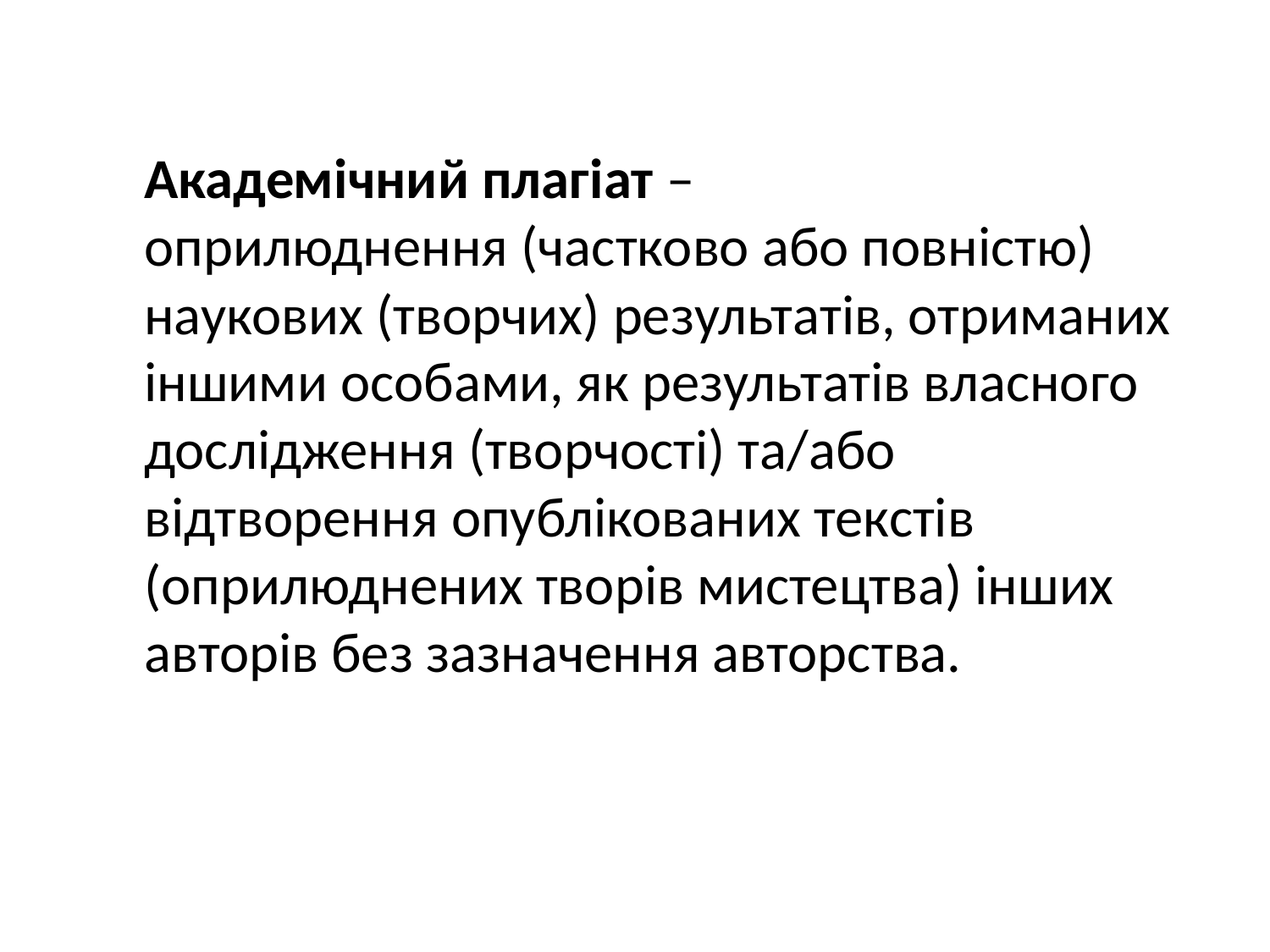

Академічний плагіат –
оприлюднення (частково або повністю) наукових (творчих) результатів, отриманих іншими особами, як результатів власного дослідження (творчості) та/або відтворення опублікованих текстів (оприлюднених творів мистецтва) інших авторів без зазначення авторства.